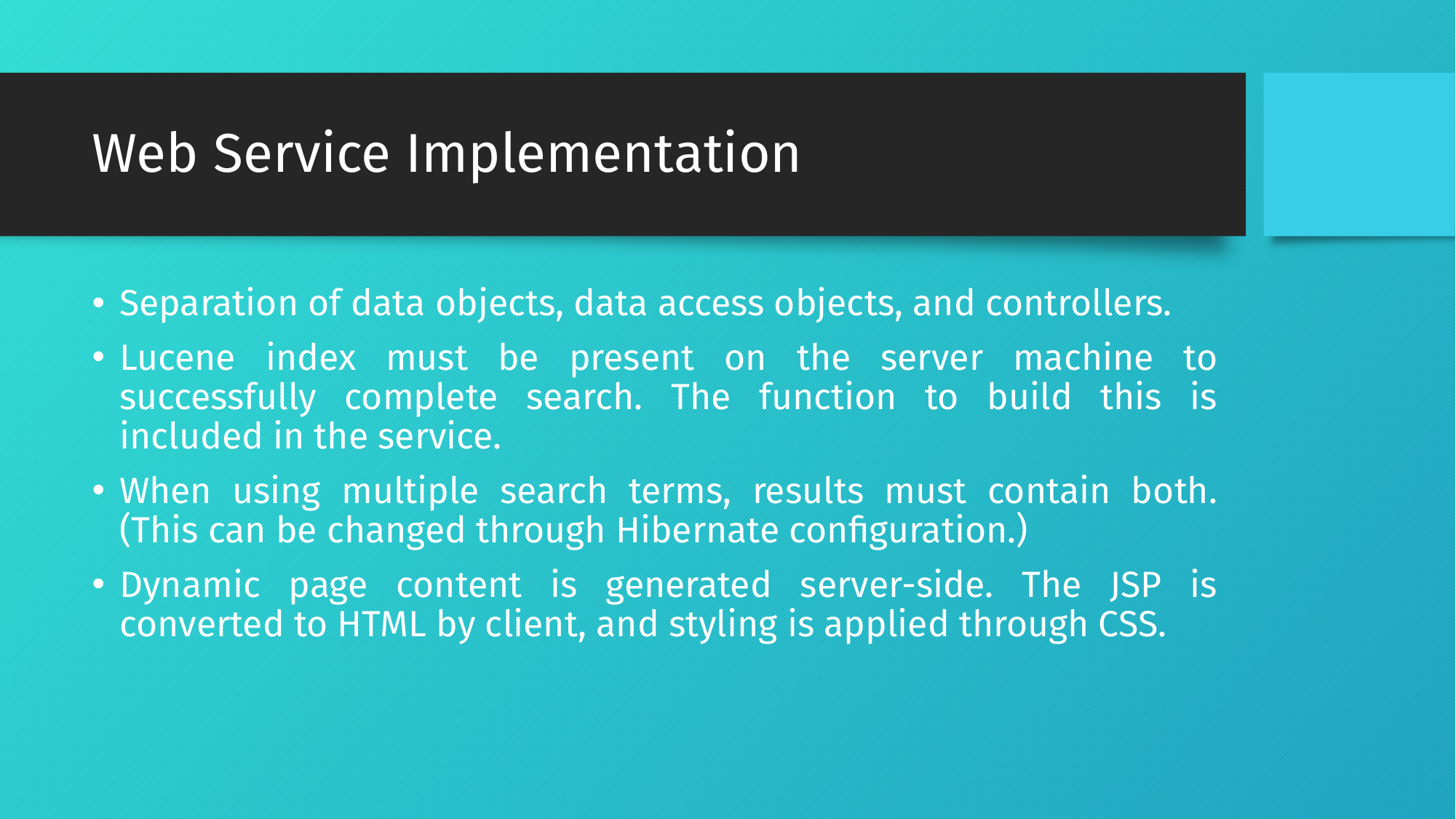

# Web Service Implementation
Separation of data objects, data access objects, and controllers.
Lucene index must be present on the server machine to successfully complete search. The function to build this is included in the service.
When using multiple search terms, results must contain both. (This can be changed through Hibernate configuration.)
Dynamic page content is generated server-side. The JSP is converted to HTML by client, and styling is applied through CSS.